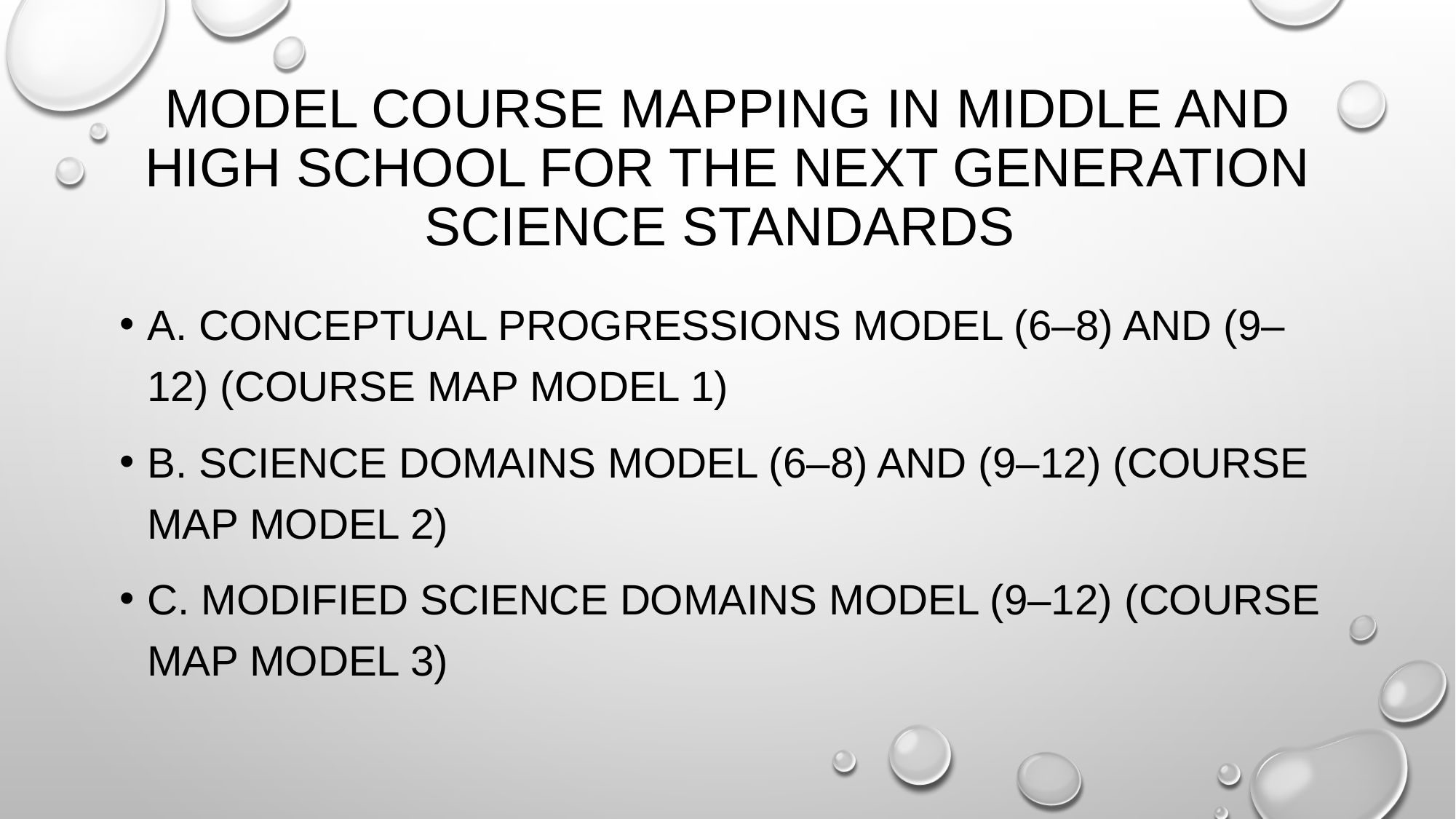

# Model Course Mapping in Middle and High School for the Next Generation Science Standards
A. Conceptual Progressions Model (6–8) and (9–12) (Course Map Model 1)
B. Science Domains Model (6–8) and (9–12) (Course Map Model 2)
C. Modified Science Domains Model (9–12) (Course Map Model 3)